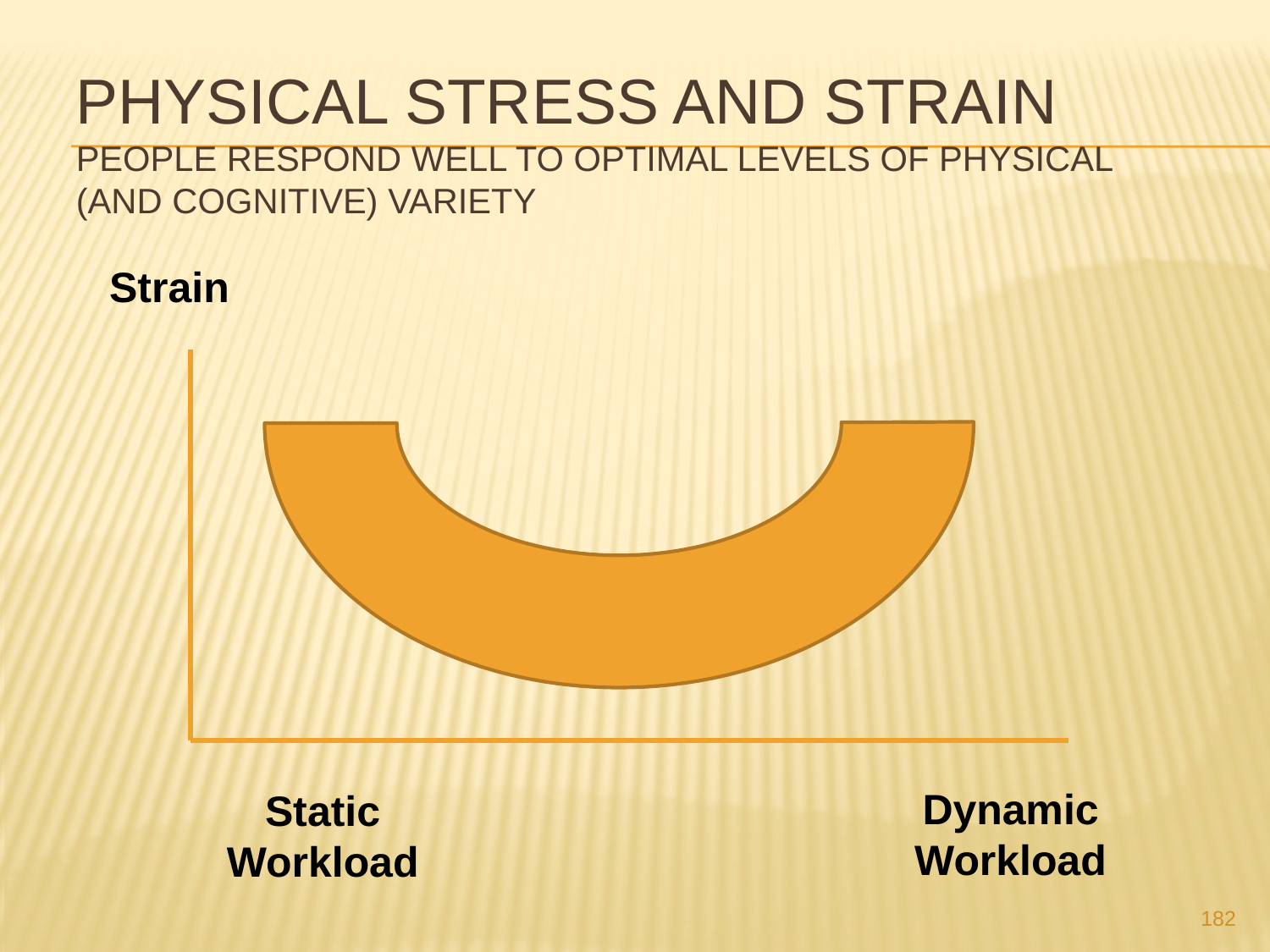

# Physical Stress and Strain People respond well to optimal levels of physical (and cognitive) variety

Strain
Dynamic Workload
Static Workload
182